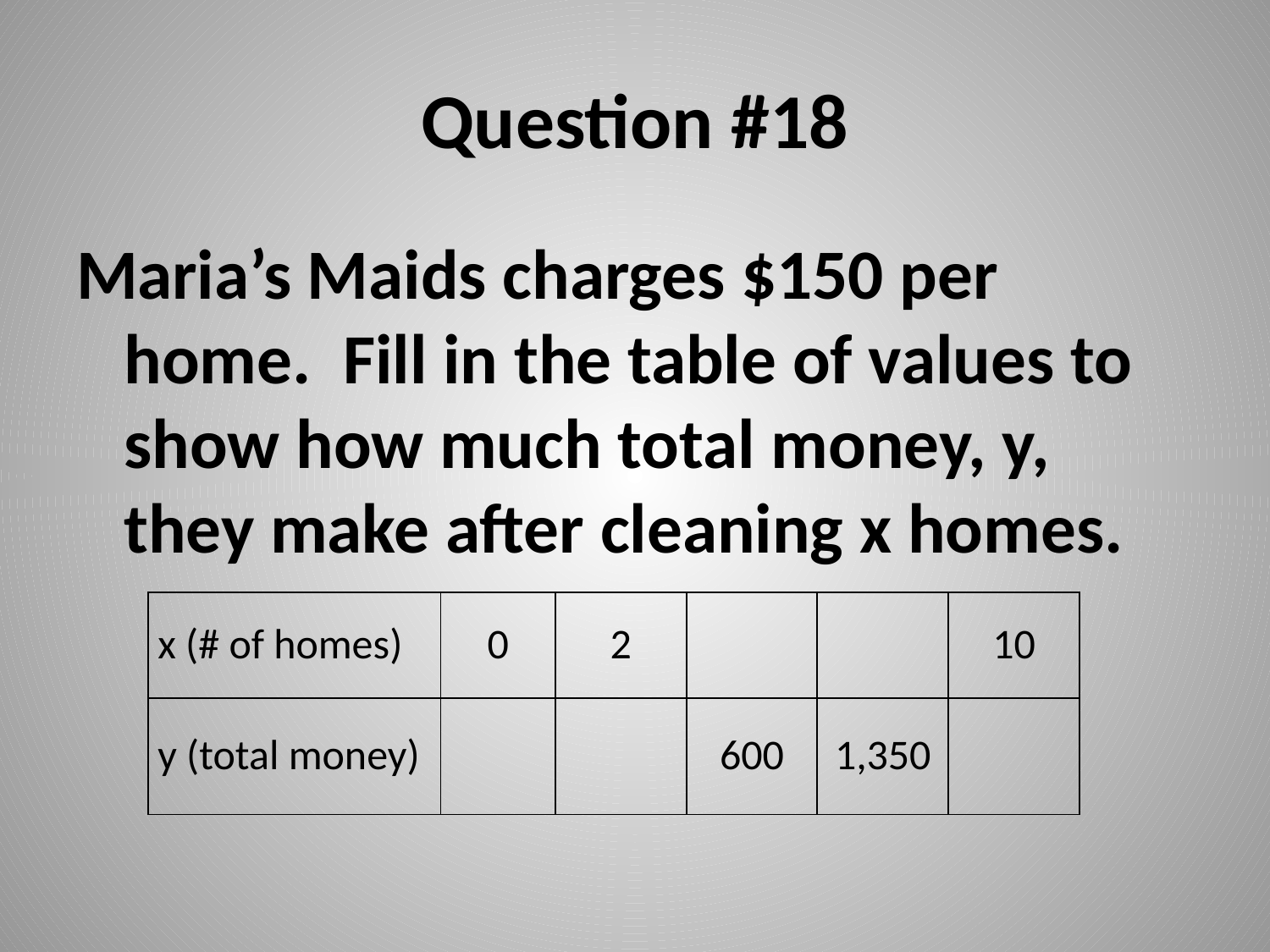

# Question #18
Maria’s Maids charges $150 per home.  Fill in the table of values to show how much total money, y, they make after cleaning x homes.

| x (# of homes) | 0 | 2 |  |  | 10 |
| --- | --- | --- | --- | --- | --- |
| y (total money) |  |  | 600 | 1,350 |  |